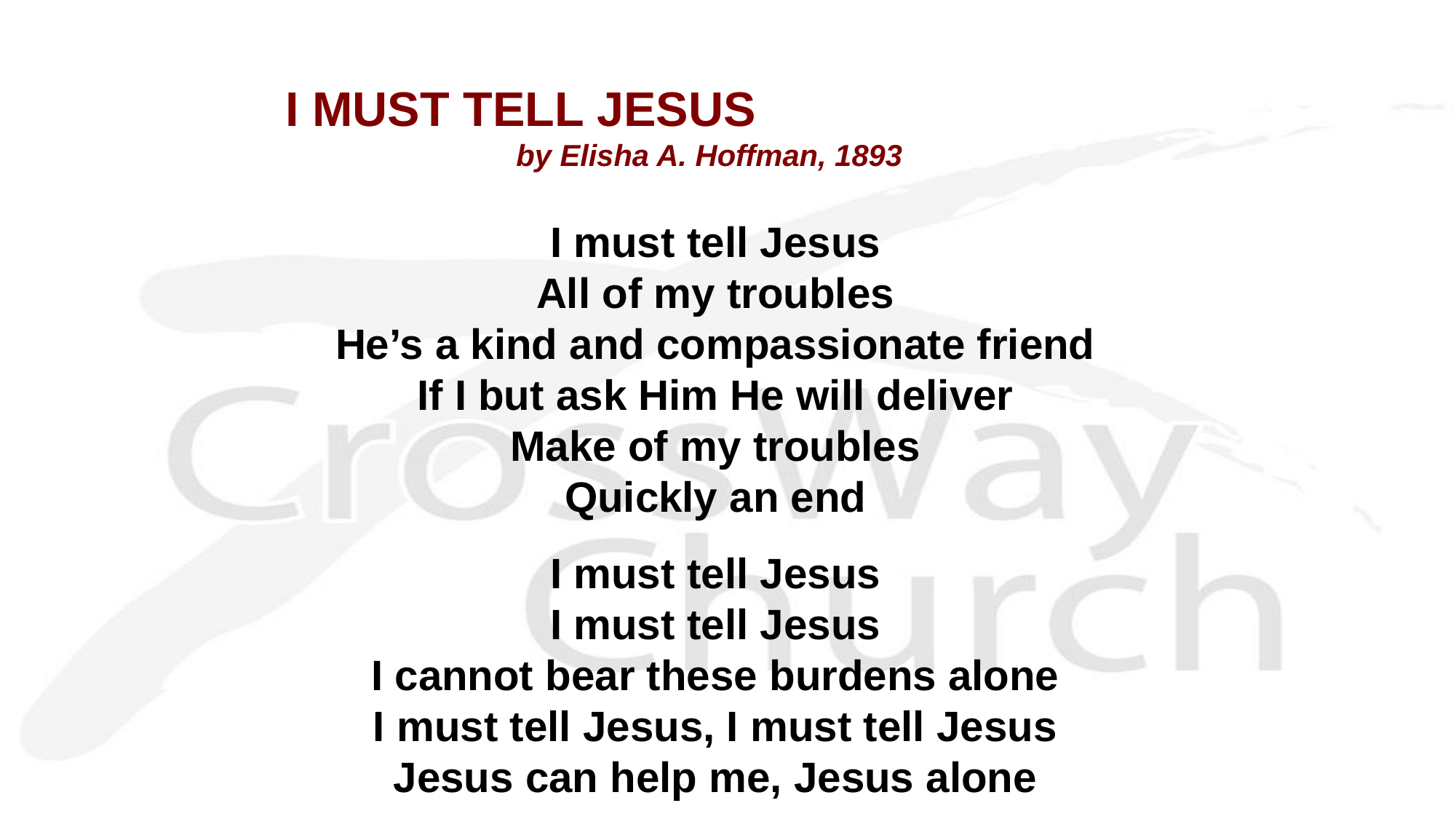

I MUST TELL JESUS
by Elisha A. Hoffman, 1893
I must tell Jesus
All of my troubles
He’s a kind and compassionate friend
If I but ask Him He will deliver
Make of my troubles
Quickly an end

I must tell Jesus
I must tell Jesus
I cannot bear these burdens alone
I must tell Jesus, I must tell Jesus
Jesus can help me, Jesus alone